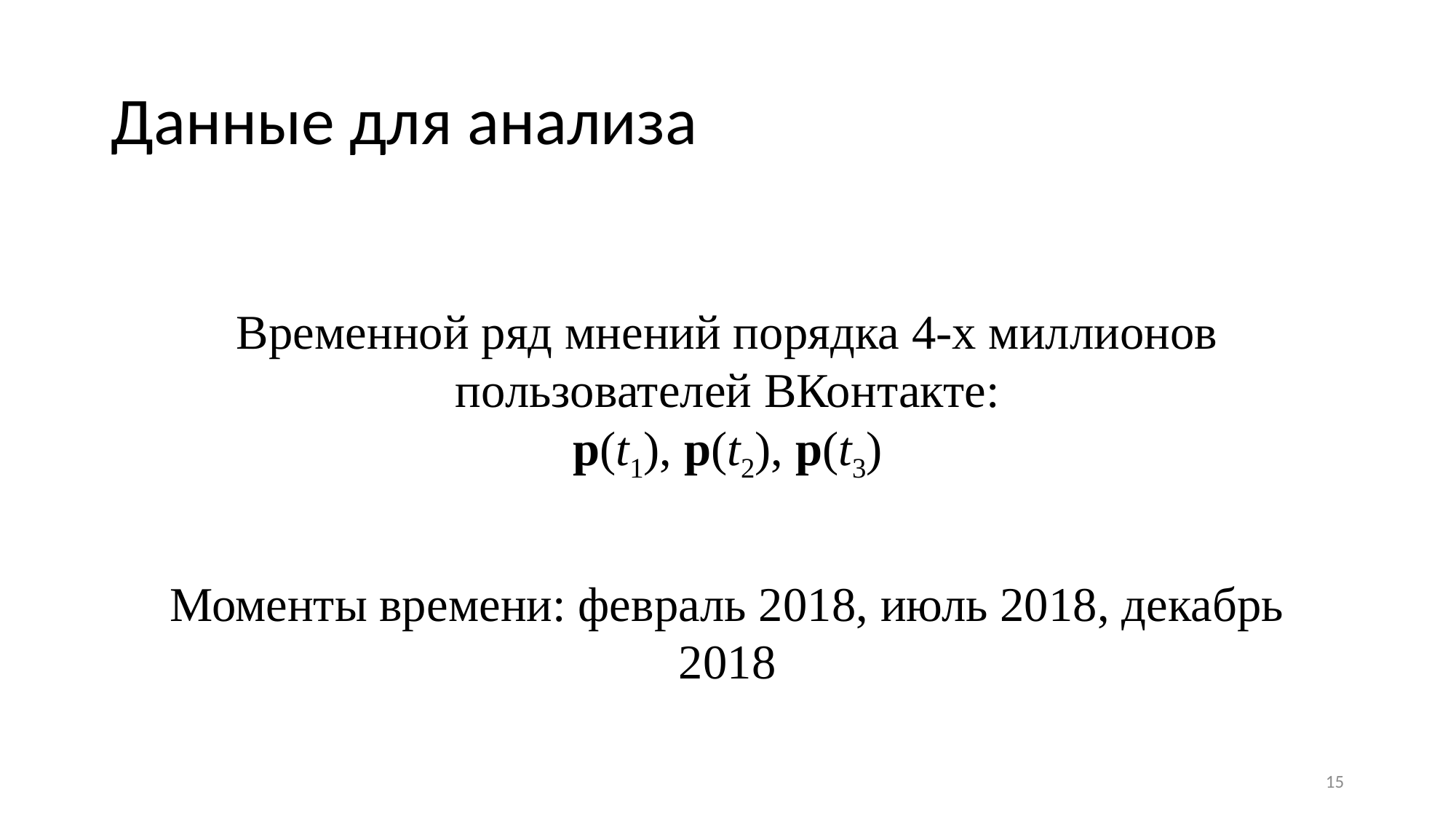

# Данные для анализа
Временной ряд мнений порядка 4-х миллионов пользователей ВКонтакте:
p(t1), p(t2), p(t3)
Моменты времени: февраль 2018, июль 2018, декабрь 2018
15